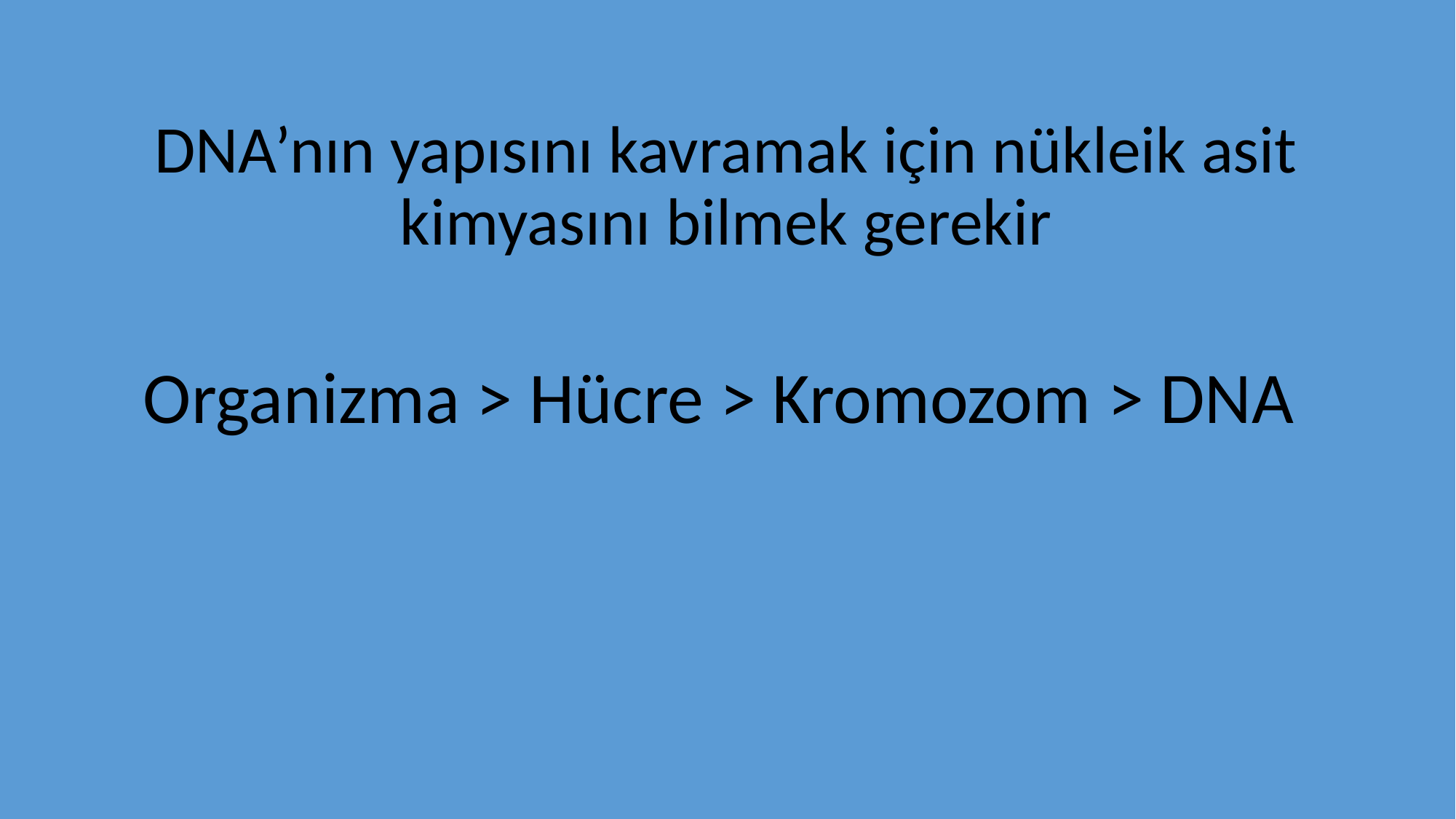

# DNA’nın yapısını kavramak için nükleik asit kimyasını bilmek gerekir
Organizma > Hücre > Kromozom > DNA